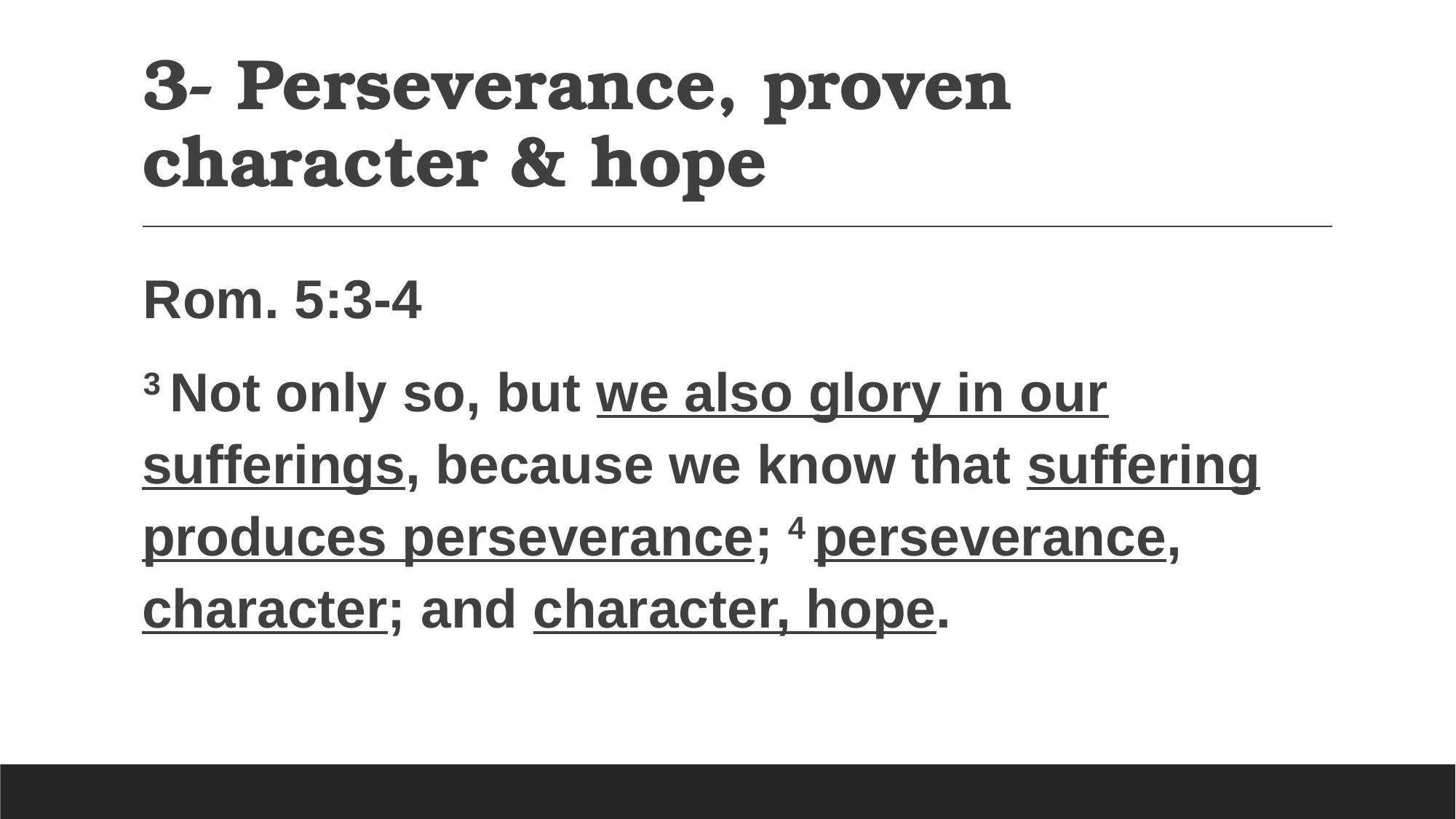

# 3- Perseverance, proven character & hope
Rom. 5:3-4
3 Not only so, but we also glory in our sufferings, because we know that suffering produces perseverance; 4 perseverance, character; and character, hope.